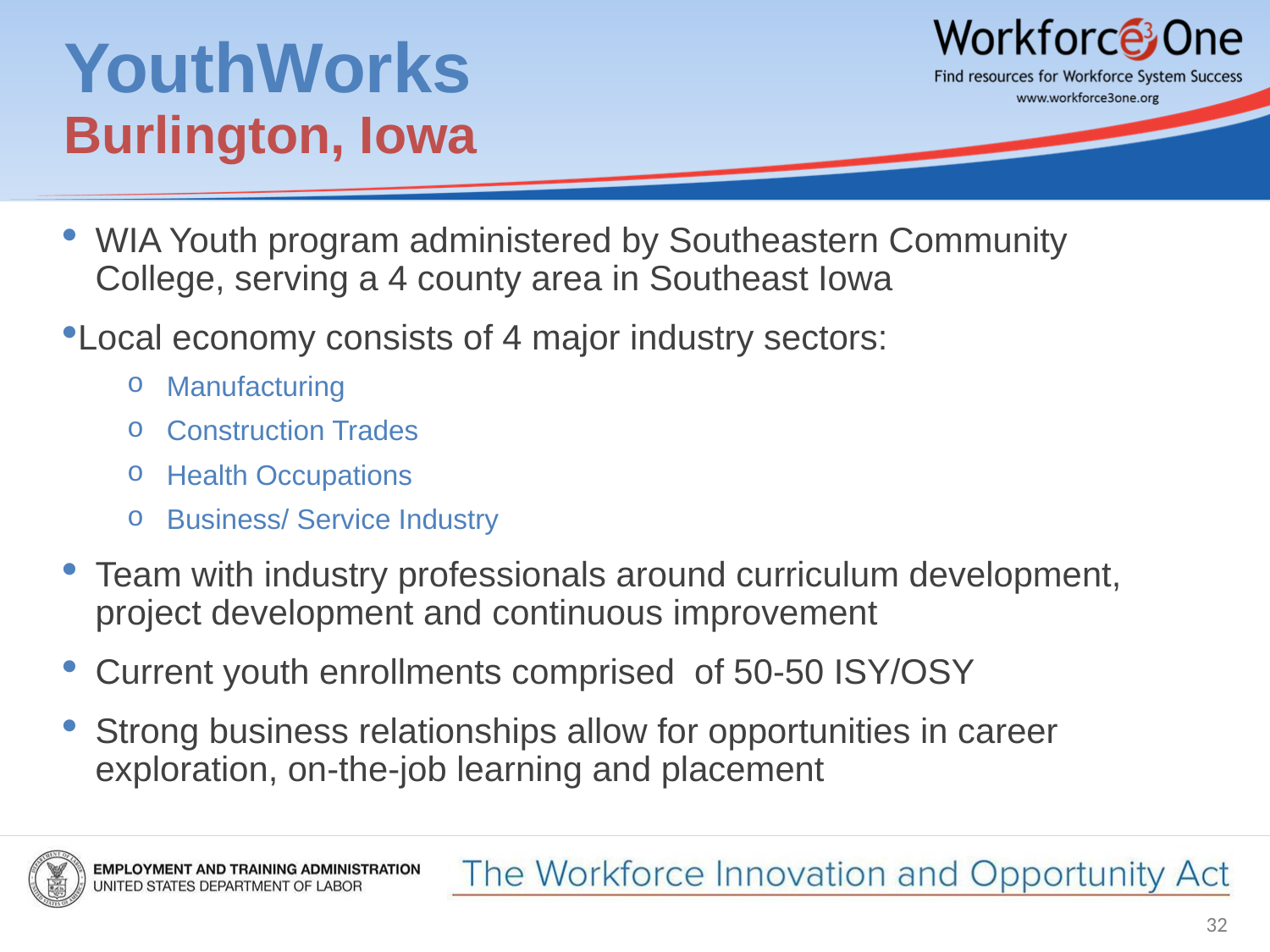

# YouthWorks Burlington, Iowa
WIA Youth program administered by Southeastern Community College, serving a 4 county area in Southeast Iowa
Local economy consists of 4 major industry sectors:
Manufacturing
Construction Trades
Health Occupations
Business/ Service Industry
Team with industry professionals around curriculum development, project development and continuous improvement
Current youth enrollments comprised  of 50-50 ISY/OSY
Strong business relationships allow for opportunities in career exploration, on-the-job learning and placement